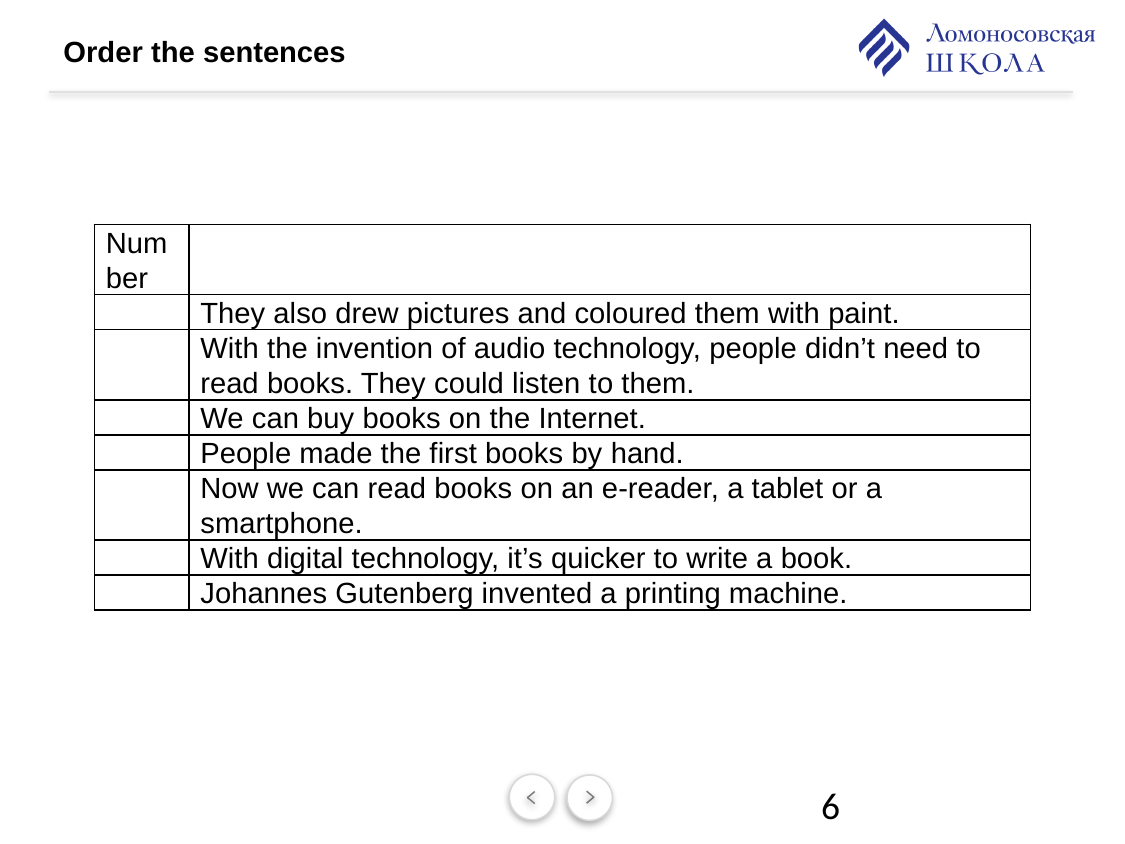

# Order the sentences
| Number |  |
| --- | --- |
|  | They also drew pictures and coloured them with paint. |
|  | With the invention of audio technology, people didn’t need to read books. They could listen to them. |
|  | We can buy books on the Internet. |
|  | People made the first books by hand. |
|  | Now we can read books on an e-reader, a tablet or a smartphone. |
|  | With digital technology, it’s quicker to write a book. |
|  | Johannes Gutenberg invented a printing machine. |
6